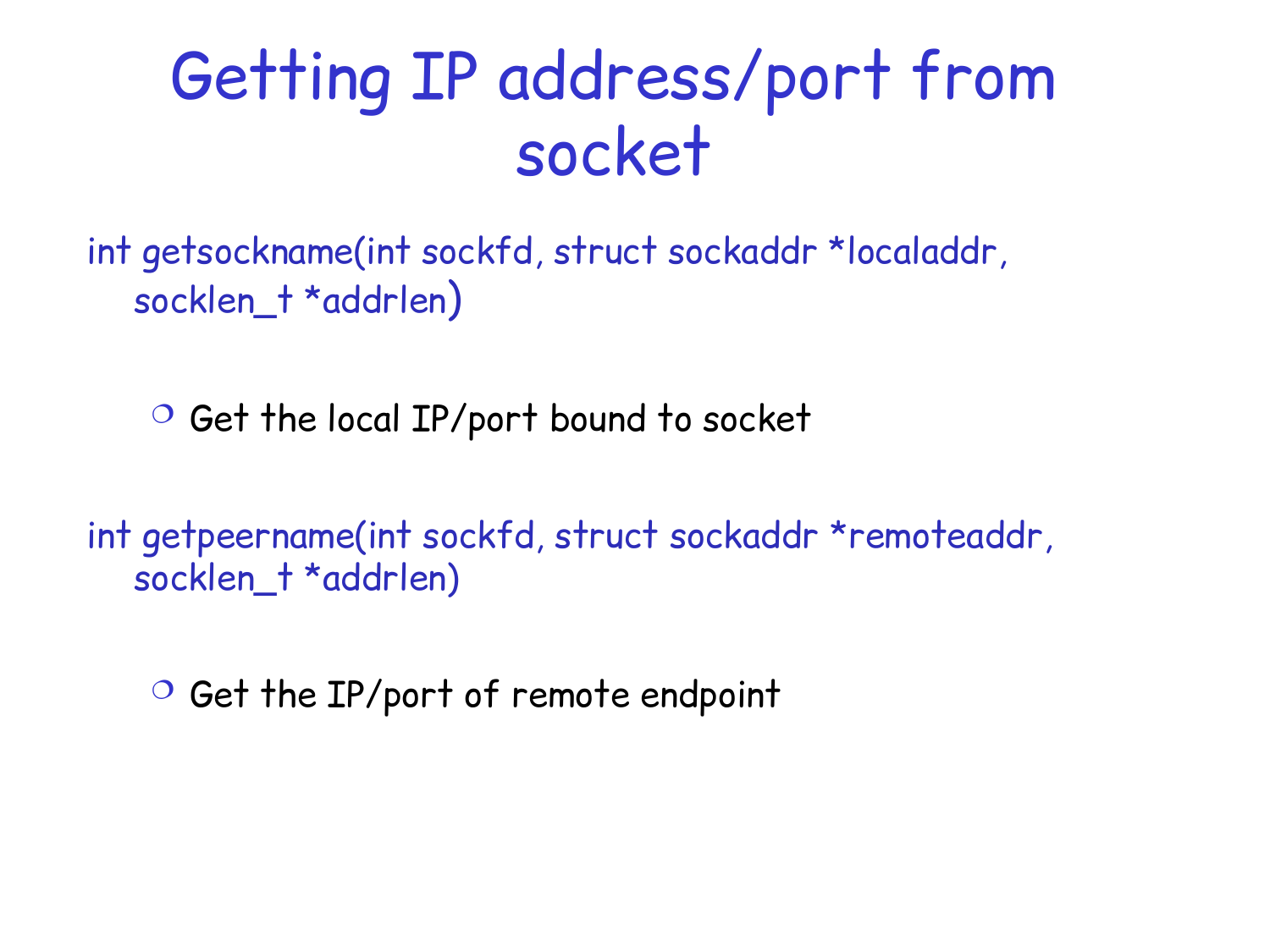

# Getting IP address/port from socket
int getsockname(int sockfd, struct sockaddr *localaddr, socklen_t *addrlen)

Get the local IP/port bound to socket

int getpeername(int sockfd, struct sockaddr *remoteaddr, socklen_t *addrlen)

Get the IP/port of remote endpoint